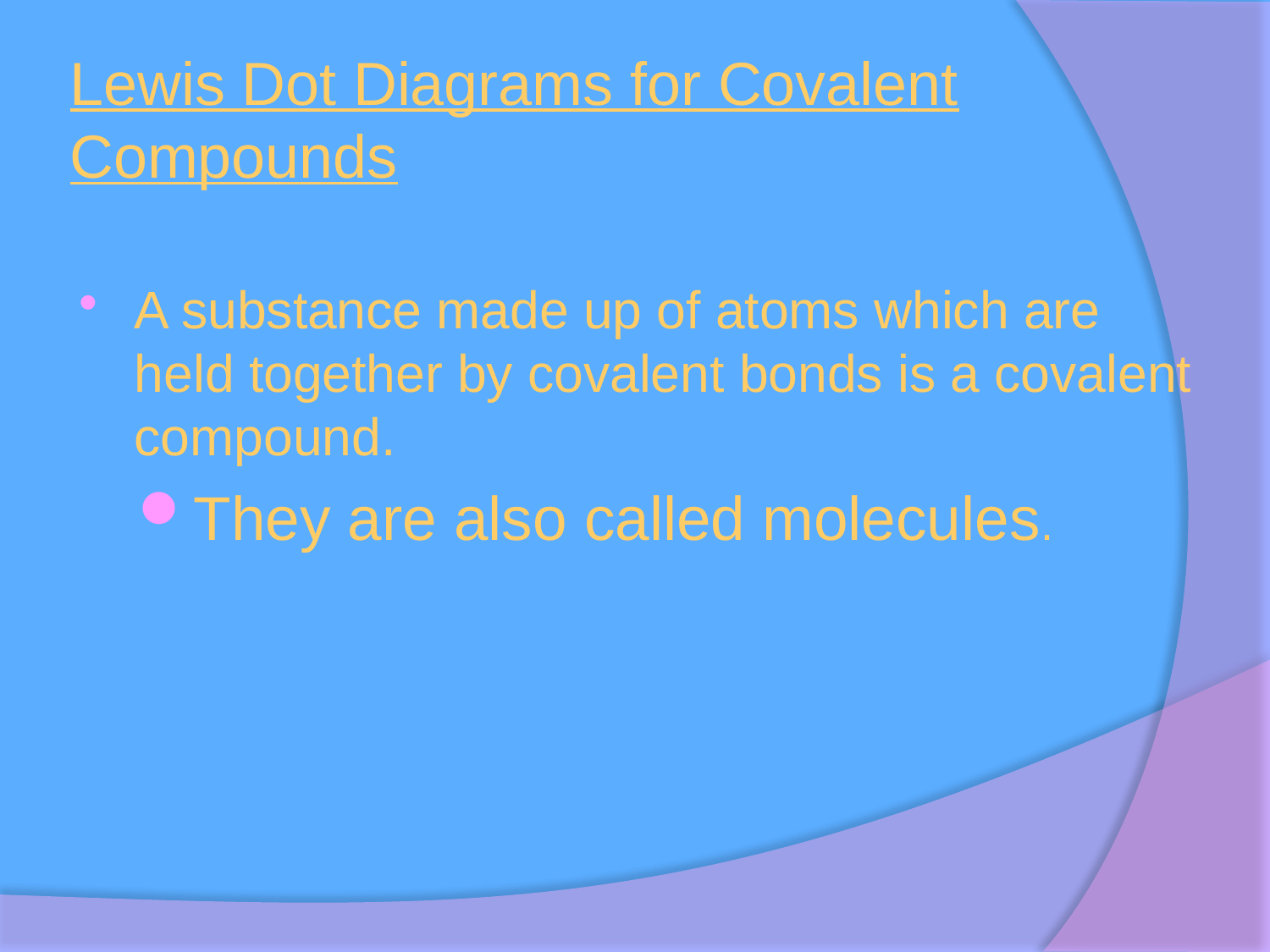

# Lewis Dot Diagrams for Covalent Compounds
A substance made up of atoms which are held together by covalent bonds is a covalent compound.
They are also called molecules.